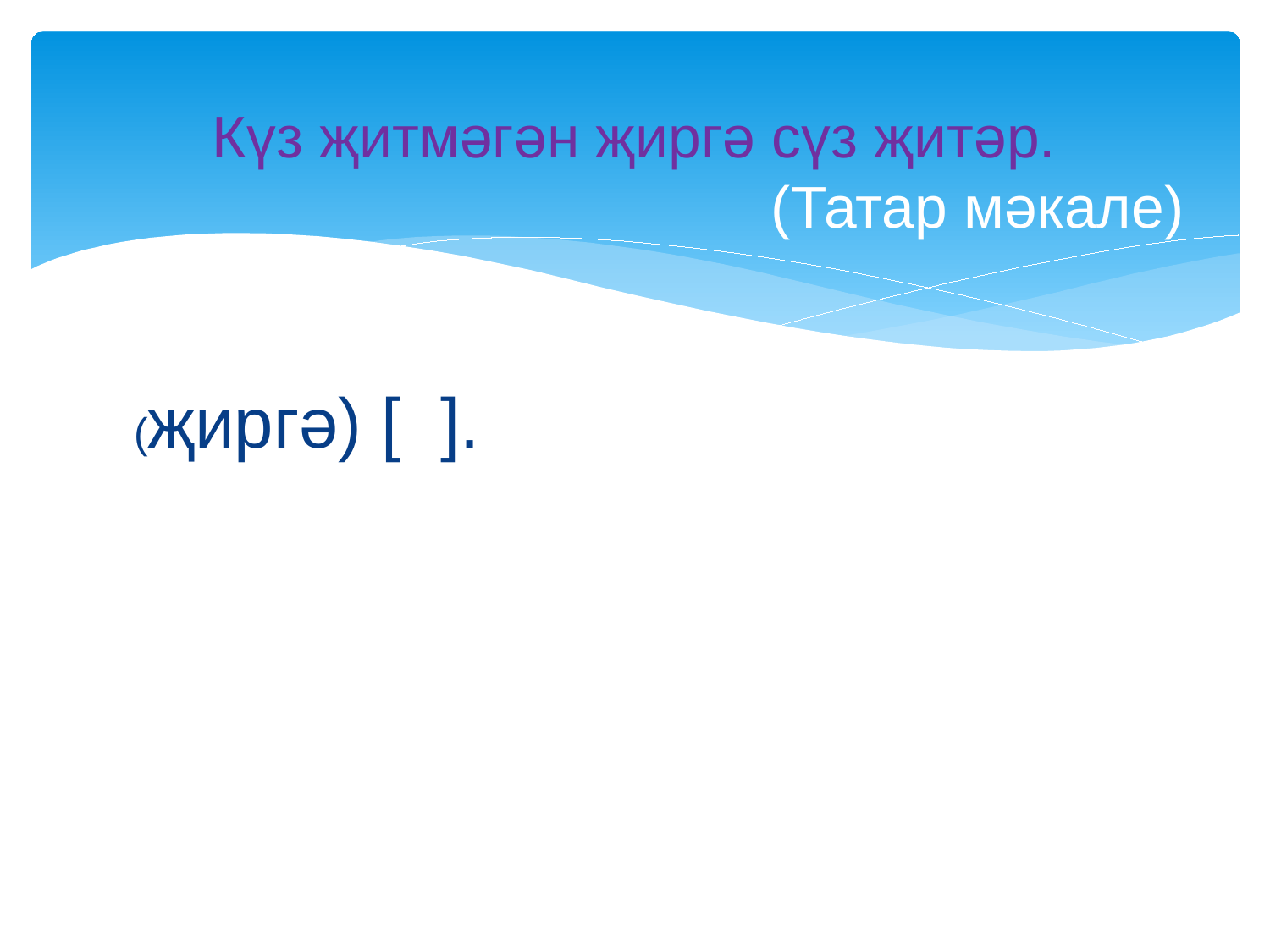

# Күз җитмәгән җиргә сүз җитәр. (Татар мәкале)
(җиргә) [  ].